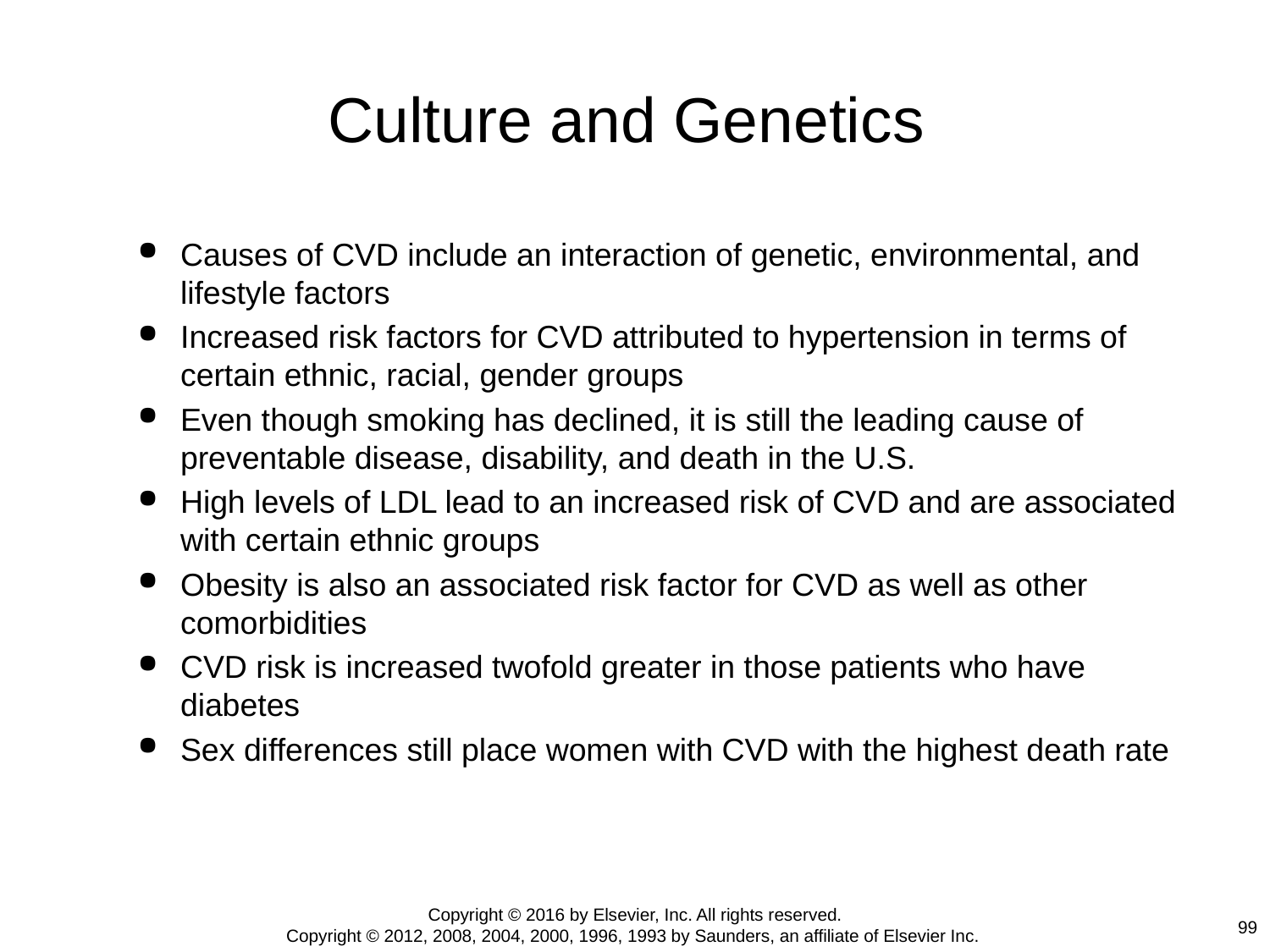

# Culture and Genetics
Causes of CVD include an interaction of genetic, environmental, and lifestyle factors
Increased risk factors for CVD attributed to hypertension in terms of certain ethnic, racial, gender groups
Even though smoking has declined, it is still the leading cause of preventable disease, disability, and death in the U.S.
High levels of LDL lead to an increased risk of CVD and are associated with certain ethnic groups
Obesity is also an associated risk factor for CVD as well as other comorbidities
CVD risk is increased twofold greater in those patients who have diabetes
Sex differences still place women with CVD with the highest death rate

Copyright © 2016 by Elsevier, Inc. All rights reserved.
Copyright © 2012, 2008, 2004, 2000, 1996, 1993 by Saunders, an affiliate of Elsevier Inc.
99